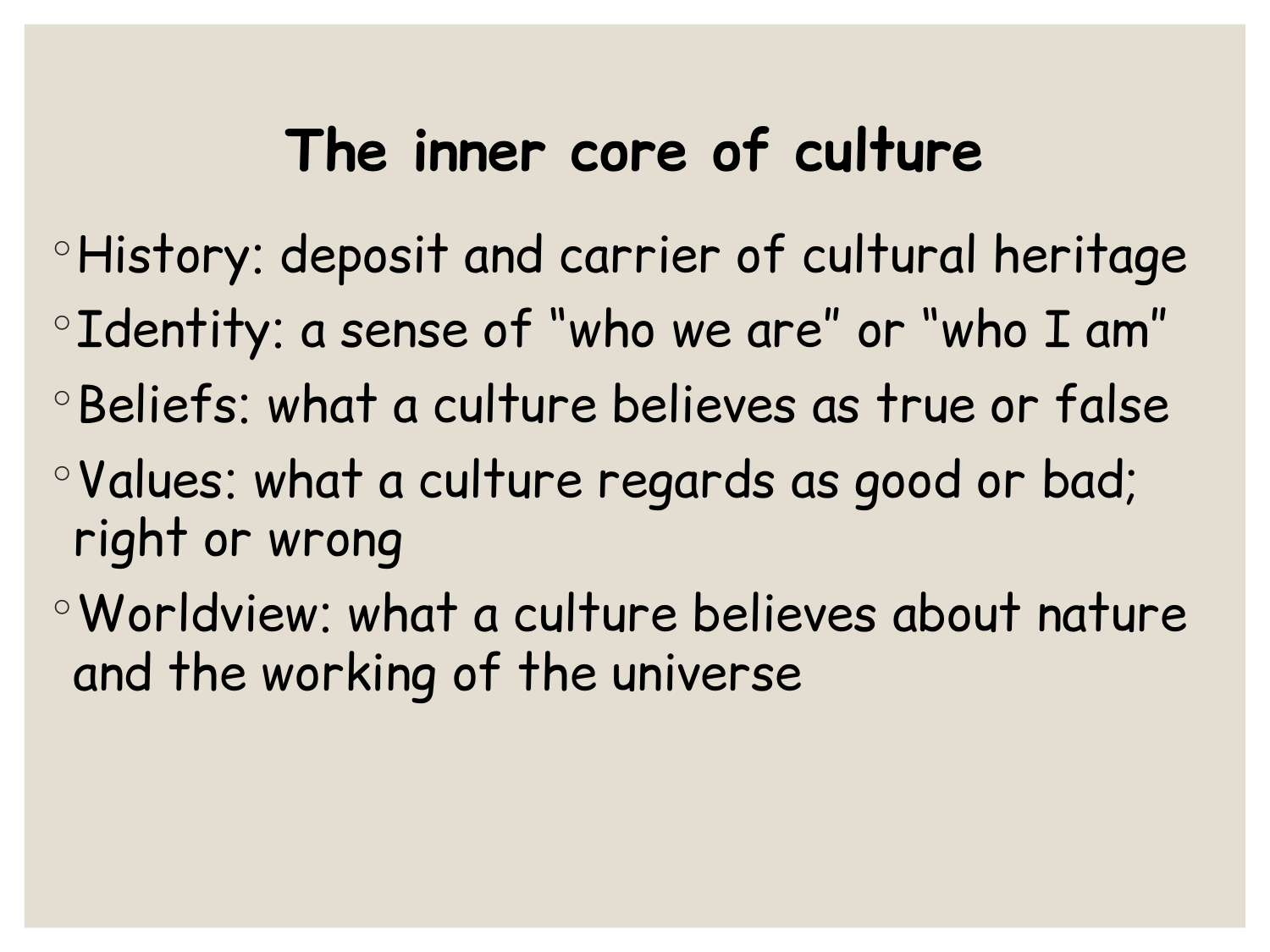

# The inner core of culture
History: deposit and carrier of cultural heritage
Identity: a sense of “who we are” or “who I am”
Beliefs: what a culture believes as true or false
Values: what a culture regards as good or bad; right or wrong
Worldview: what a culture believes about nature and the working of the universe